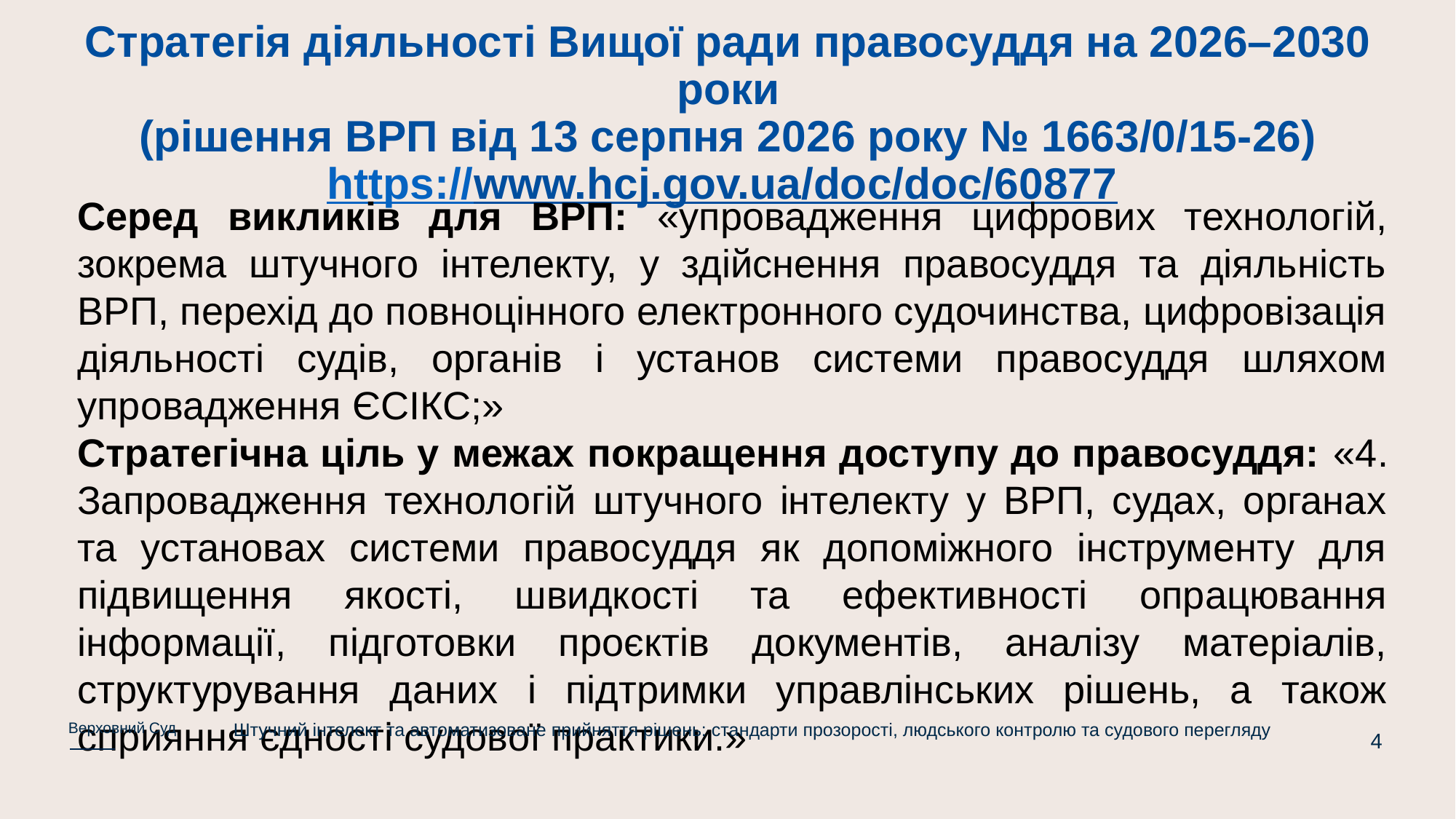

# Стратегія діяльності Вищої ради правосуддя на 2026–2030 роки (рішення ВРП від 13 серпня 2026 року № 1663/0/15-26) https://www.hcj.gov.ua/doc/doc/60877
Серед викликів для ВРП: «упровадження цифрових технологій, зокрема штучного інтелекту, у здійснення правосуддя та діяльність ВРП, перехід до повноцінного електронного судочинства, цифровізація діяльності судів, органів і установ системи правосуддя шляхом упровадження ЄСІКС;»
Стратегічна ціль у межах покращення доступу до правосуддя: «4. Запровадження технологій штучного інтелекту у ВРП, судах, органах та установах системи правосуддя як допоміжного інструменту для підвищення якості, швидкості та ефективності опрацювання інформації, підготовки проєктів документів, аналізу матеріалів, структурування даних і підтримки управлінських рішень, а також сприяння єдності судової практики.»
Штучний інтелект та автоматизоване прийняття рішень: стандарти прозорості, людського контролю та судового перегляду
Верховний Суд
4